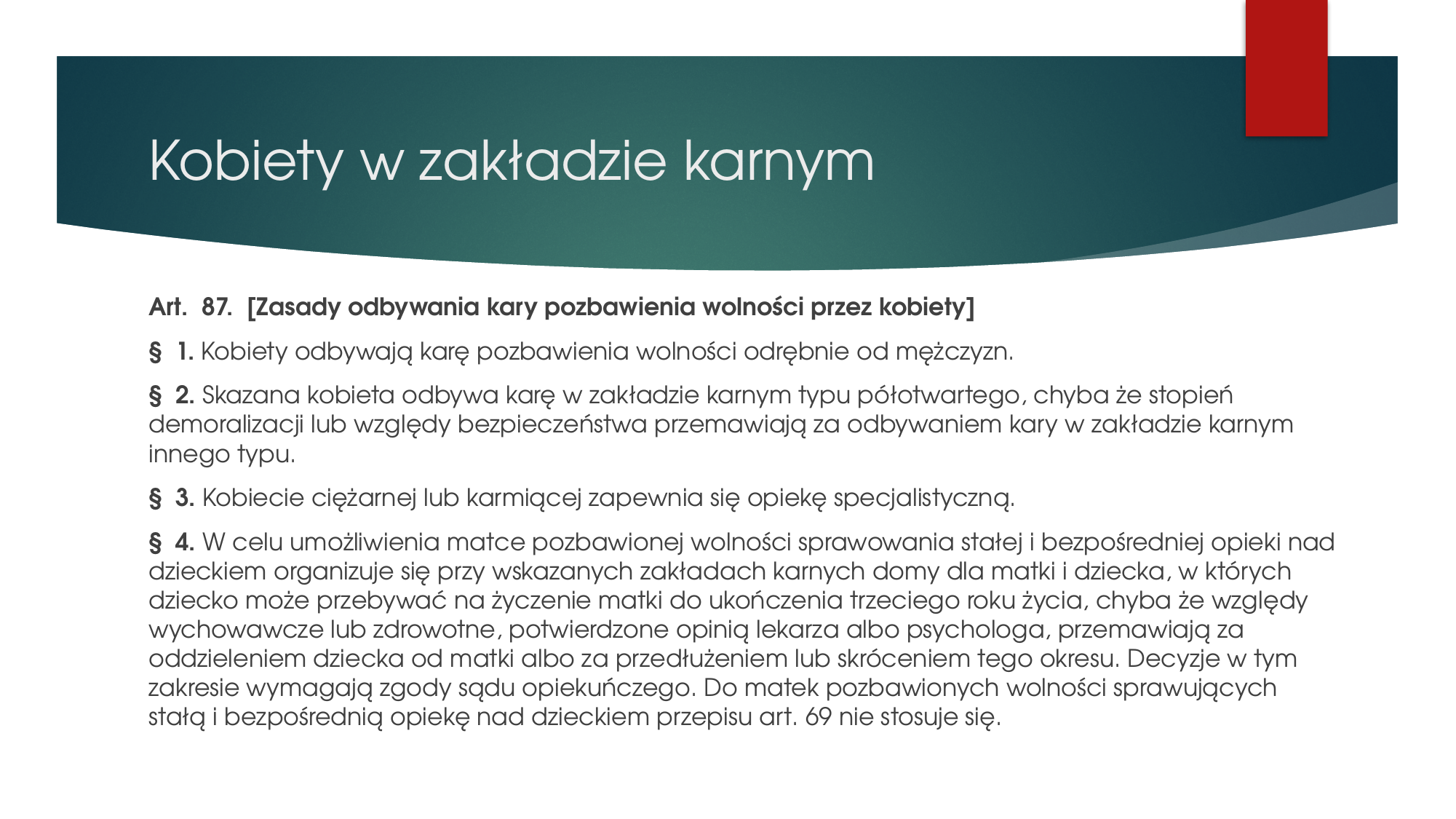

# Kobiety w zakładzie karnym
Art.  87.  [Zasady odbywania kary pozbawienia wolności przez kobiety]
§  1. Kobiety odbywają karę pozbawienia wolności odrębnie od mężczyzn.
§  2. Skazana kobieta odbywa karę w zakładzie karnym typu półotwartego, chyba że stopień demoralizacji lub względy bezpieczeństwa przemawiają za odbywaniem kary w zakładzie karnym innego typu.
§  3. Kobiecie ciężarnej lub karmiącej zapewnia się opiekę specjalistyczną.
§  4. W celu umożliwienia matce pozbawionej wolności sprawowania stałej i bezpośredniej opieki nad dzieckiem organizuje się przy wskazanych zakładach karnych domy dla matki i dziecka, w których dziecko może przebywać na życzenie matki do ukończenia trzeciego roku życia, chyba że względy wychowawcze lub zdrowotne, potwierdzone opinią lekarza albo psychologa, przemawiają za oddzieleniem dziecka od matki albo za przedłużeniem lub skróceniem tego okresu. Decyzje w tym zakresie wymagają zgody sądu opiekuńczego. Do matek pozbawionych wolności sprawujących stałą i bezpośrednią opiekę nad dzieckiem przepisu art. 69 nie stosuje się.